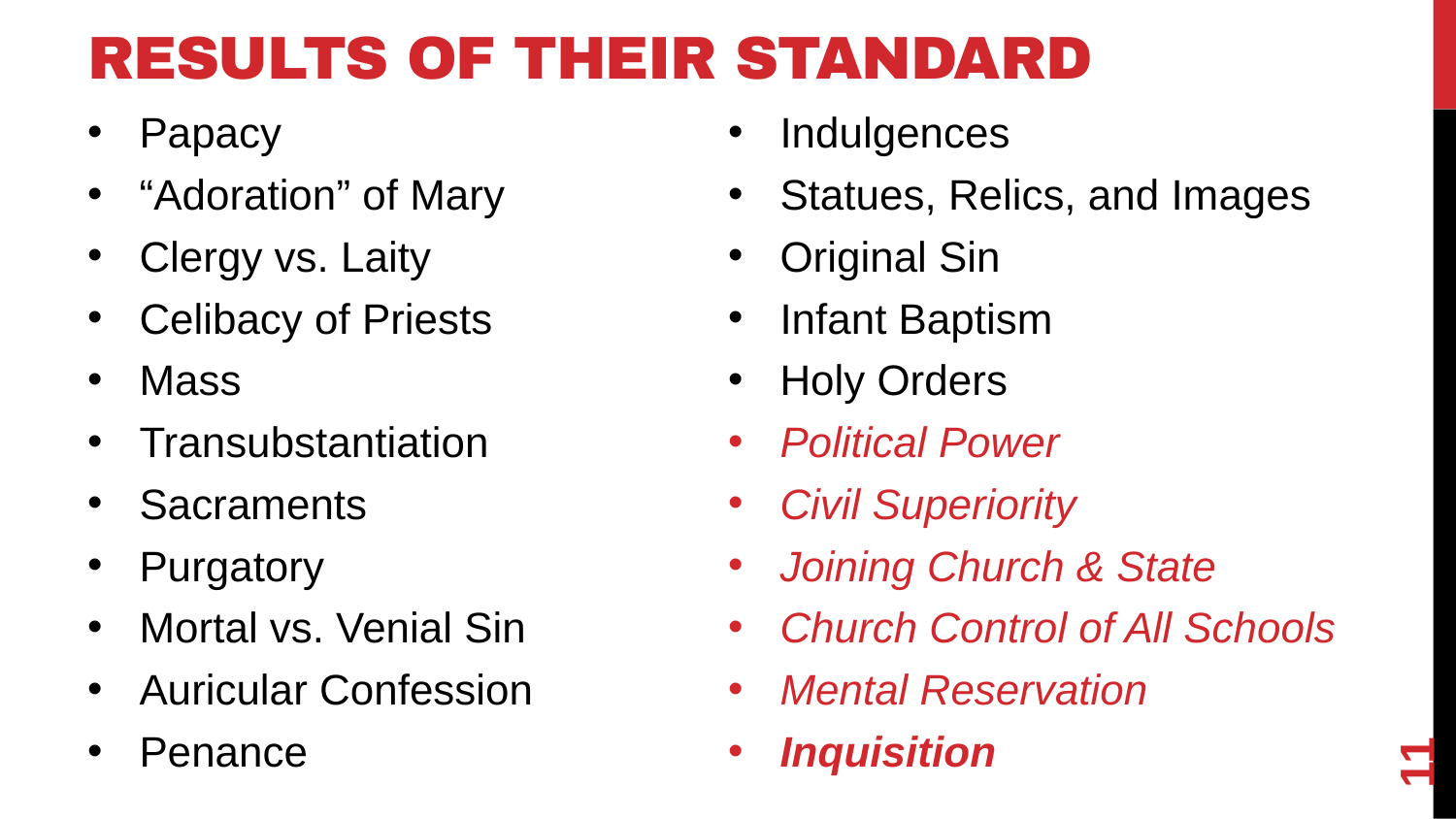

# Results Of Their Standard
Papacy
“Adoration” of Mary
Clergy vs. Laity
Celibacy of Priests
Mass
Transubstantiation
Sacraments
Purgatory
Mortal vs. Venial Sin
Auricular Confession
Penance
Indulgences
Statues, Relics, and Images
Original Sin
Infant Baptism
Holy Orders
Political Power
Civil Superiority
Joining Church & State
Church Control of All Schools
Mental Reservation
Inquisition
11